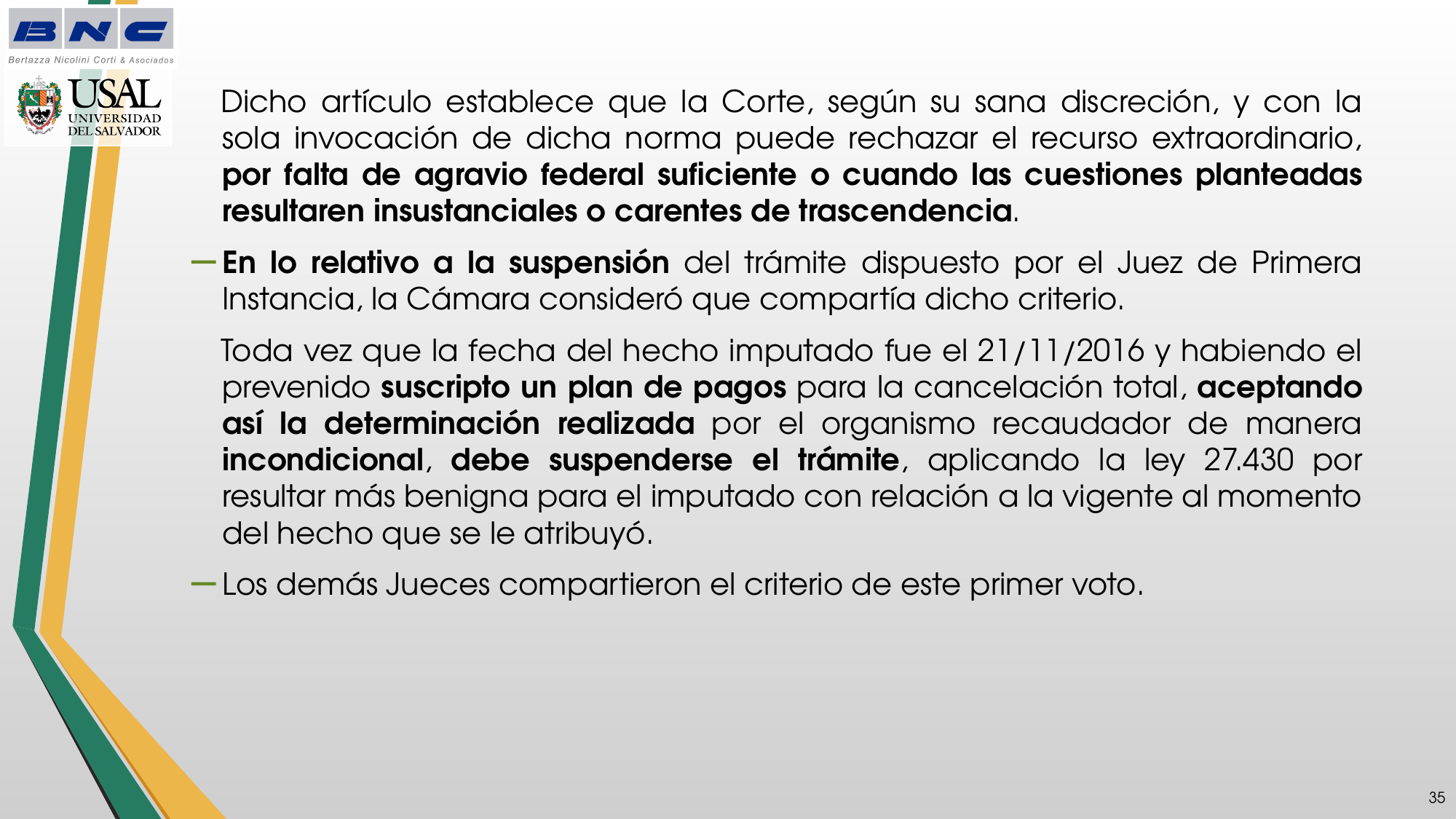

Dicho artículo establece que la Corte, según su sana discreción, y con la sola invocación de dicha norma puede rechazar el recurso extraordinario, por falta de agravio federal suficiente o cuando las cuestiones planteadas resultaren insustanciales o carentes de trascendencia.
En lo relativo a la suspensión del trámite dispuesto por el Juez de Primera Instancia, la Cámara consideró que compartía dicho criterio.
Toda vez que la fecha del hecho imputado fue el 21/11/2016 y habiendo el prevenido suscripto un plan de pagos para la cancelación total, aceptando así la determinación realizada por el organismo recaudador de manera incondicional, debe suspenderse el trámite, aplicando la ley 27.430 por resultar más benigna para el imputado con relación a la vigente al momento del hecho que se le atribuyó.
Los demás Jueces compartieron el criterio de este primer voto.

35